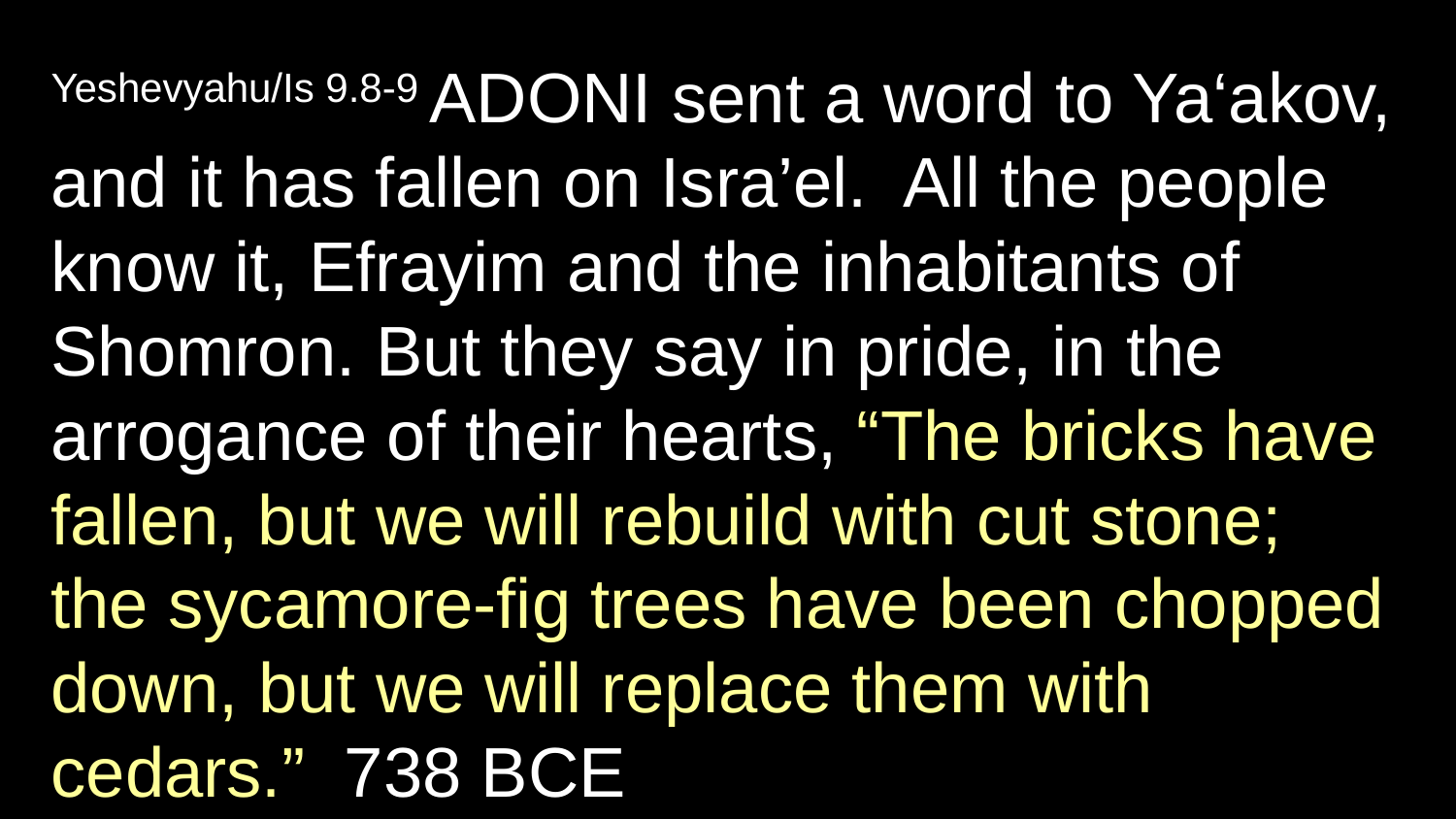

Yeshevyahu/Is 9.8-9 Adoni sent a word to Ya‘akov, and it has fallen on Isra’el.  All the people know it, Efrayim and the inhabitants of Shomron. But they say in pride, in the arrogance of their hearts, “The bricks have fallen, but we will rebuild with cut stone; the sycamore-fig trees have been chopped down, but we will replace them with cedars.”  738 BCE